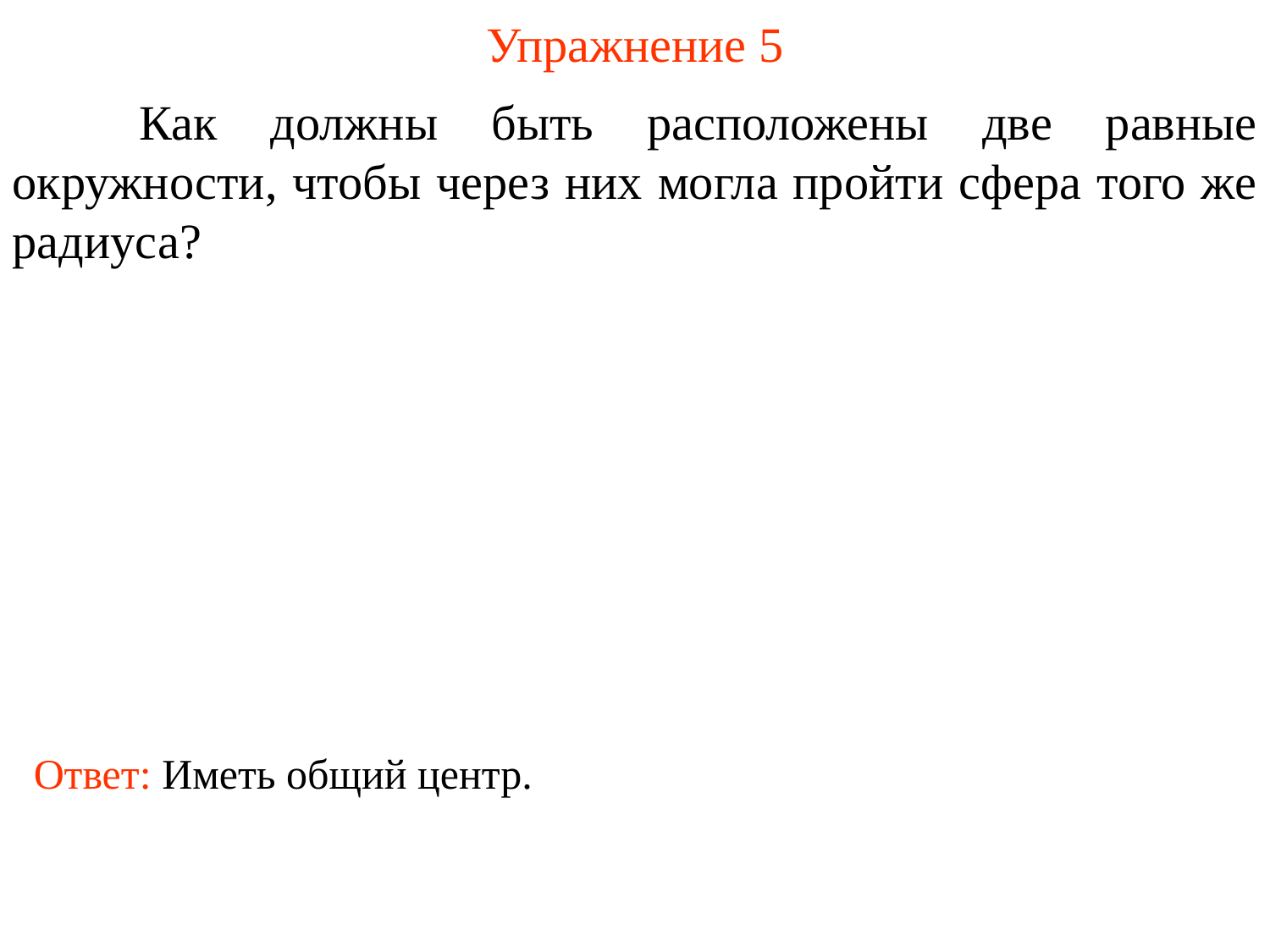

Упражнение 5
	Как должны быть расположены две равные окружности, чтобы через них могла пройти сфера того же радиуса?
Ответ: Иметь общий центр.